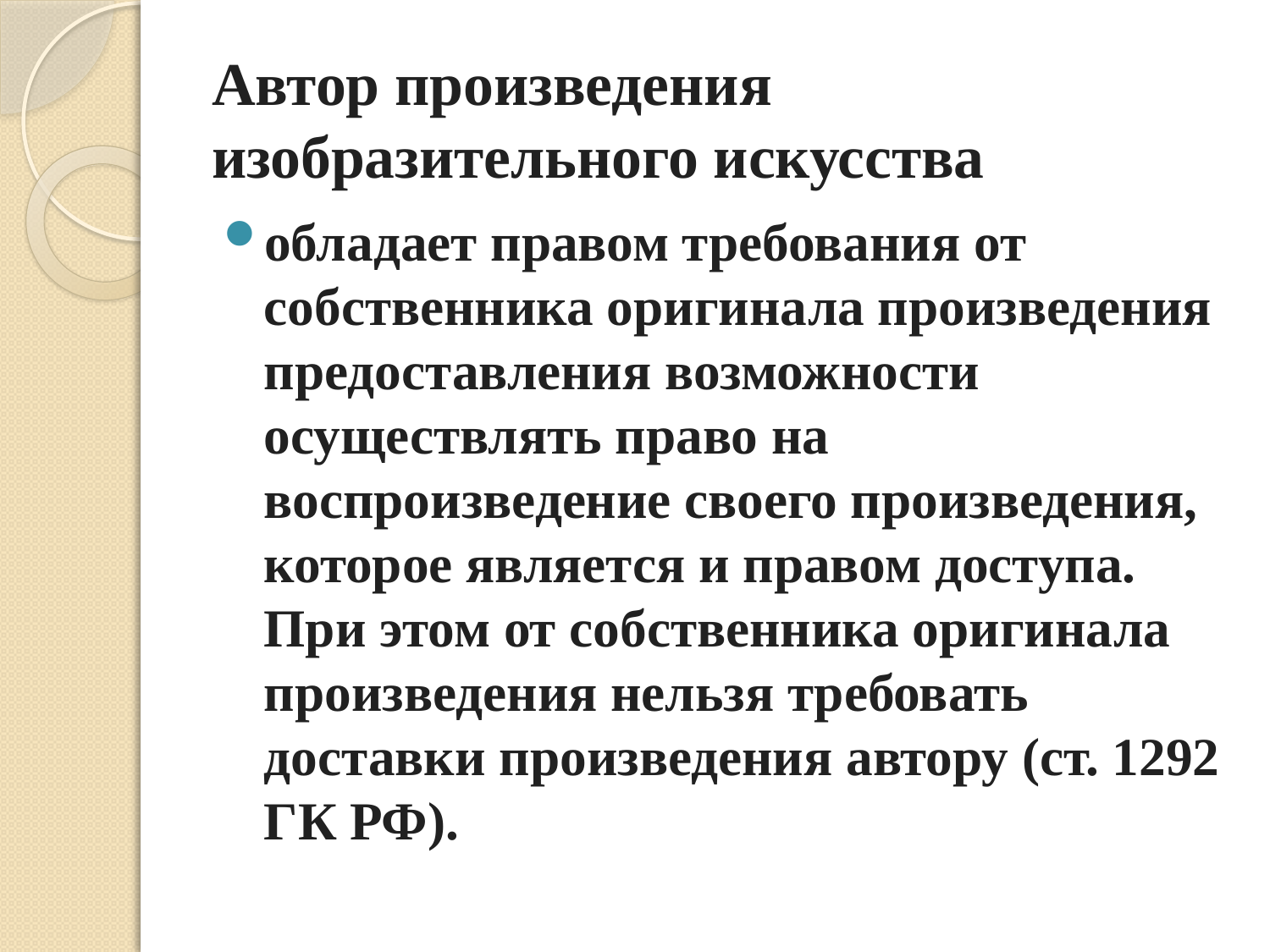

# Автор произведения изобразительного искусства
обладает правом требования от собственника оригинала произведения предоставления возможности осуществлять право на воспроизведение своего произведения, которое является и правом доступа. При этом от собственника оригинала произведения нельзя требовать доставки произведения автору (ст. 1292 ГК РФ).